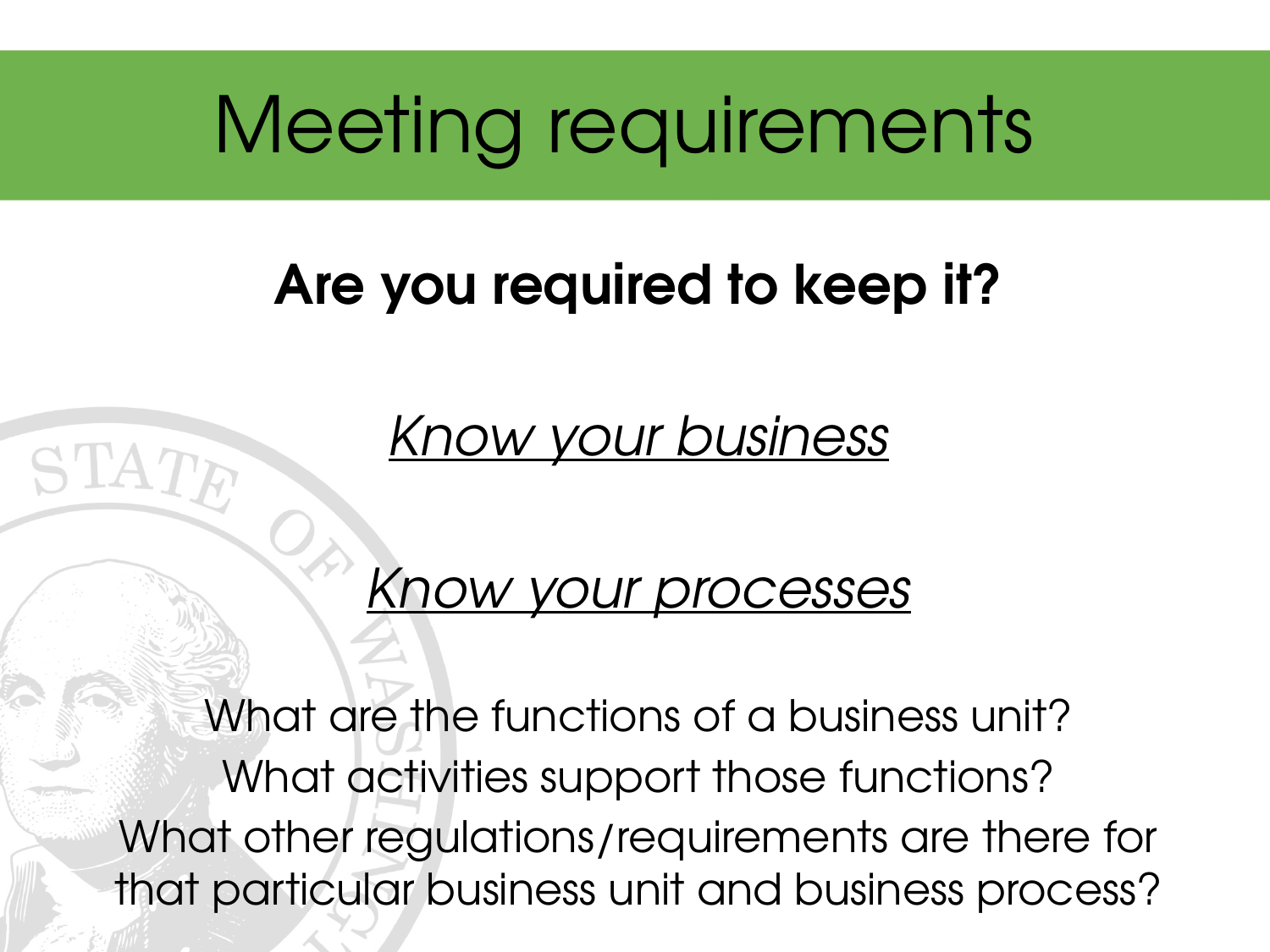

# Meeting requirements
Are you required to keep it?

Know your business

Know your processes

What are the functions of a business unit?
What activities support those functions?
What other regulations/requirements are there for that particular business unit and business process?